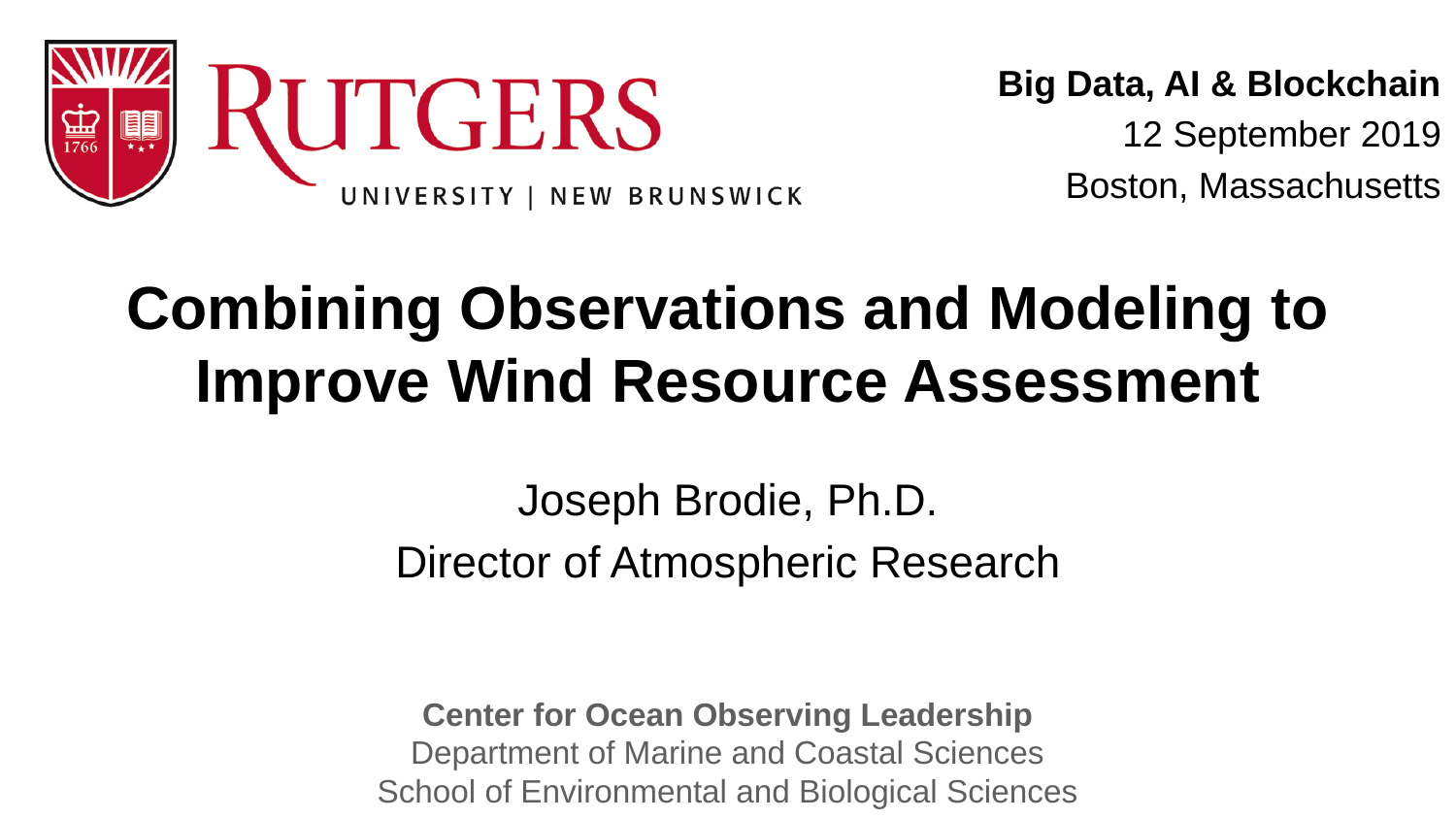

Big Data, AI & Blockchain
12 September 2019
Boston, Massachusetts
# Combining Observations and Modeling to Improve Wind Resource Assessment
Joseph Brodie, Ph.D.
Director of Atmospheric Research